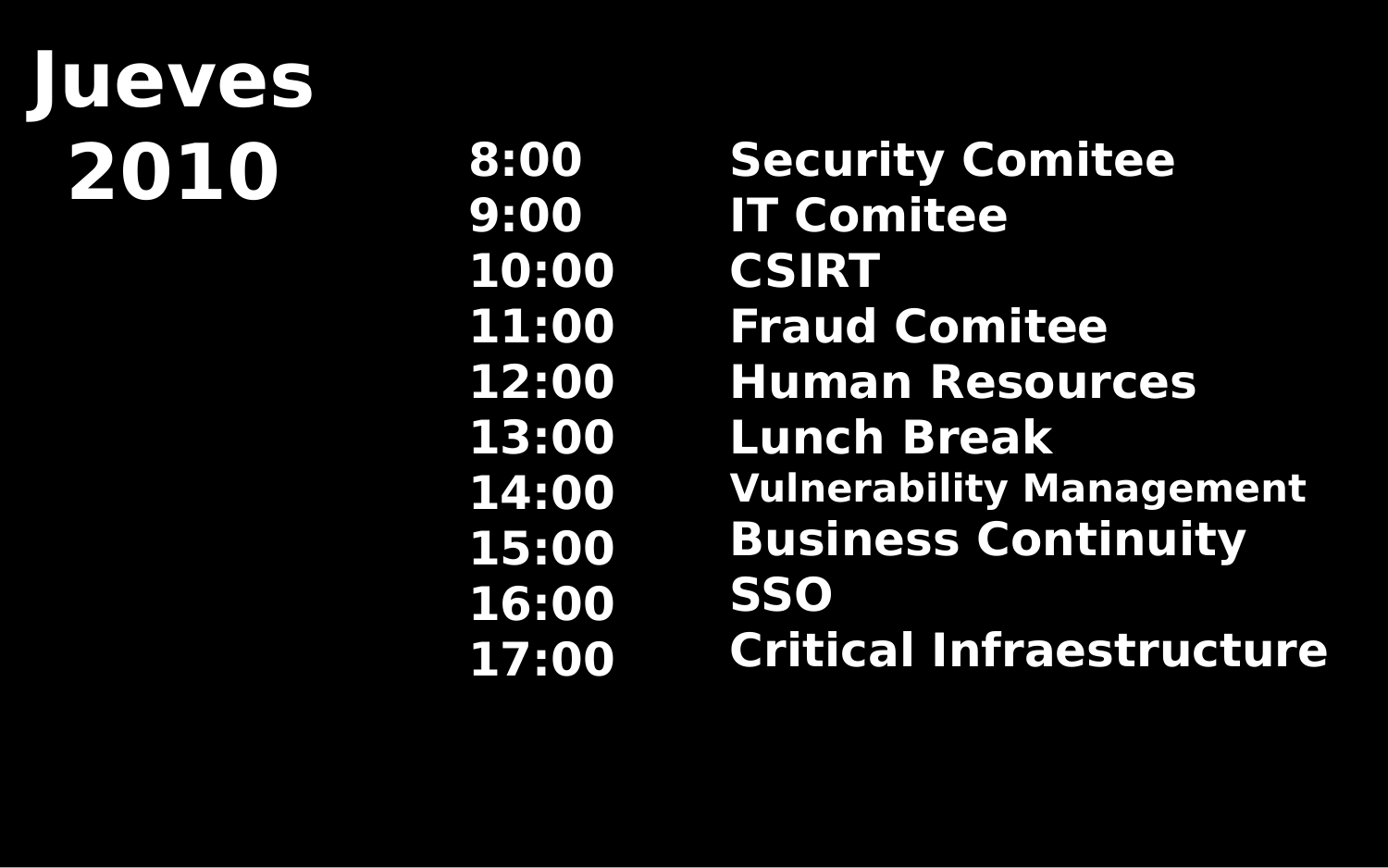

Jueves
2010
8:00
9:00
10:00
11:00
12:00
13:00
14:00
15:00
16:00
17:00

Security Comitee
IT Comitee
CSIRT
Fraud Comitee
Human Resources
Lunch Break
Vulnerability Management
Business Continuity
SSO
Critical Infraestructure